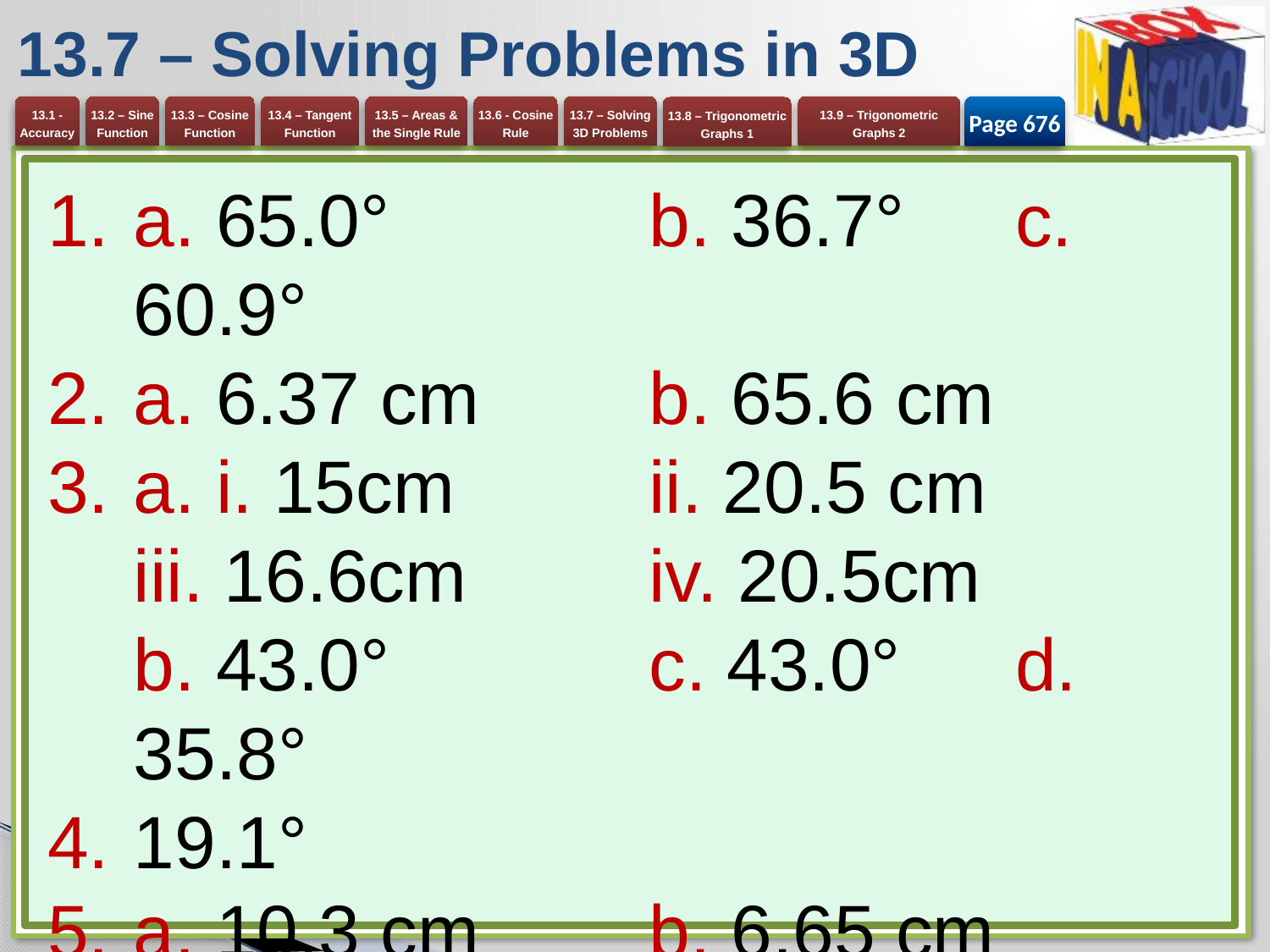

# 13.7 – Solving Problems in 3D
Page 676
a. 65.0°	b. 36.7°	c. 60.9°
a. 6.37 cm	b. 65.6 cm
a. i. 15cm	ii. 20.5 cm
iii. 16.6cm	iv. 20.5cm
b. 43.0° 	c. 43.0°	d. 35.8°
19.1°
a. 10.3 cm	b. 6.65 cm
c. 109.6°